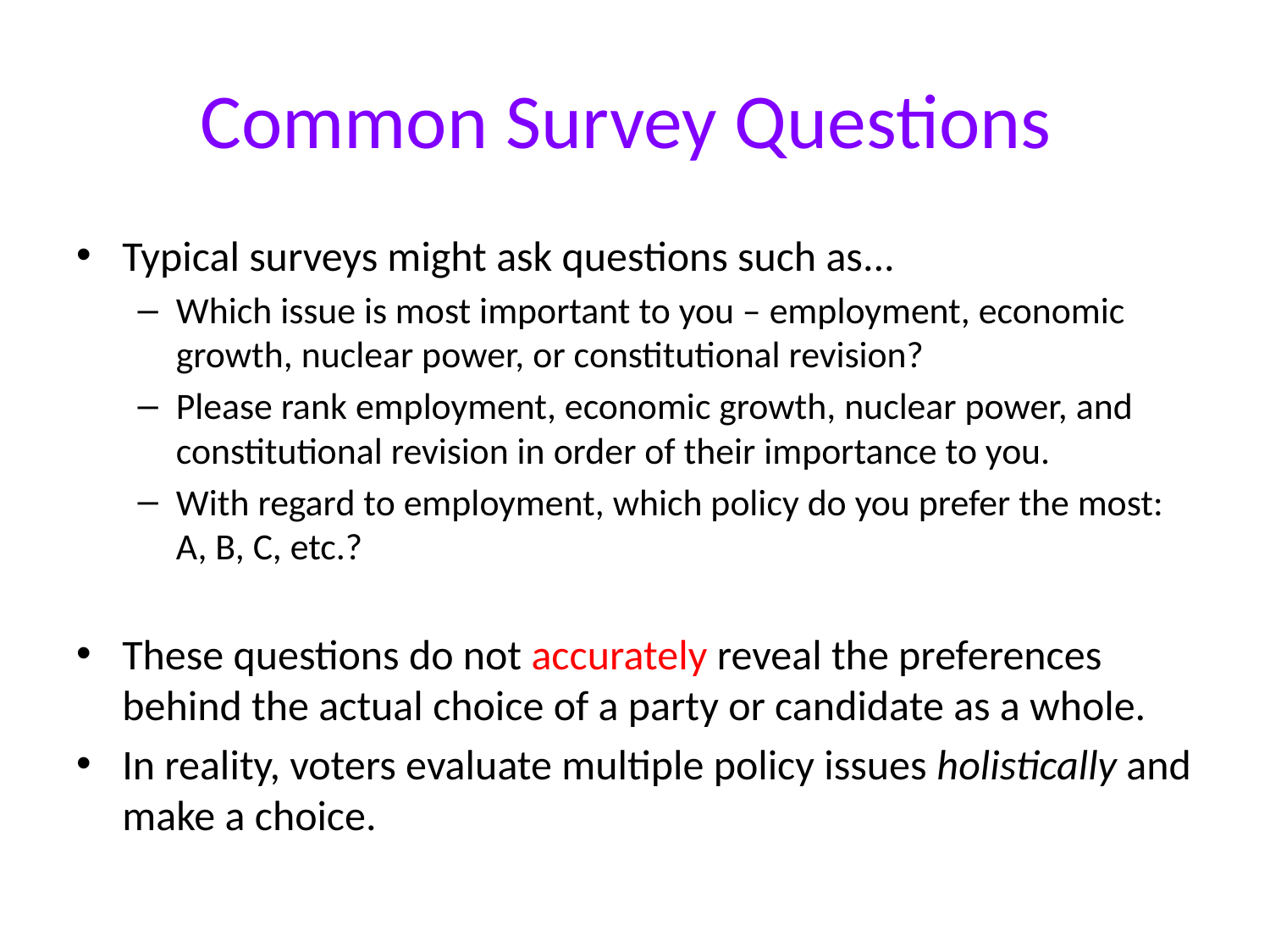

# Common Survey Questions
Typical surveys might ask questions such as...
Which issue is most important to you – employment, economic growth, nuclear power, or constitutional revision?
Please rank employment, economic growth, nuclear power, and constitutional revision in order of their importance to you.
With regard to employment, which policy do you prefer the most: A, B, C, etc.?

These questions do not accurately reveal the preferences behind the actual choice of a party or candidate as a whole.
In reality, voters evaluate multiple policy issues holistically and make a choice.